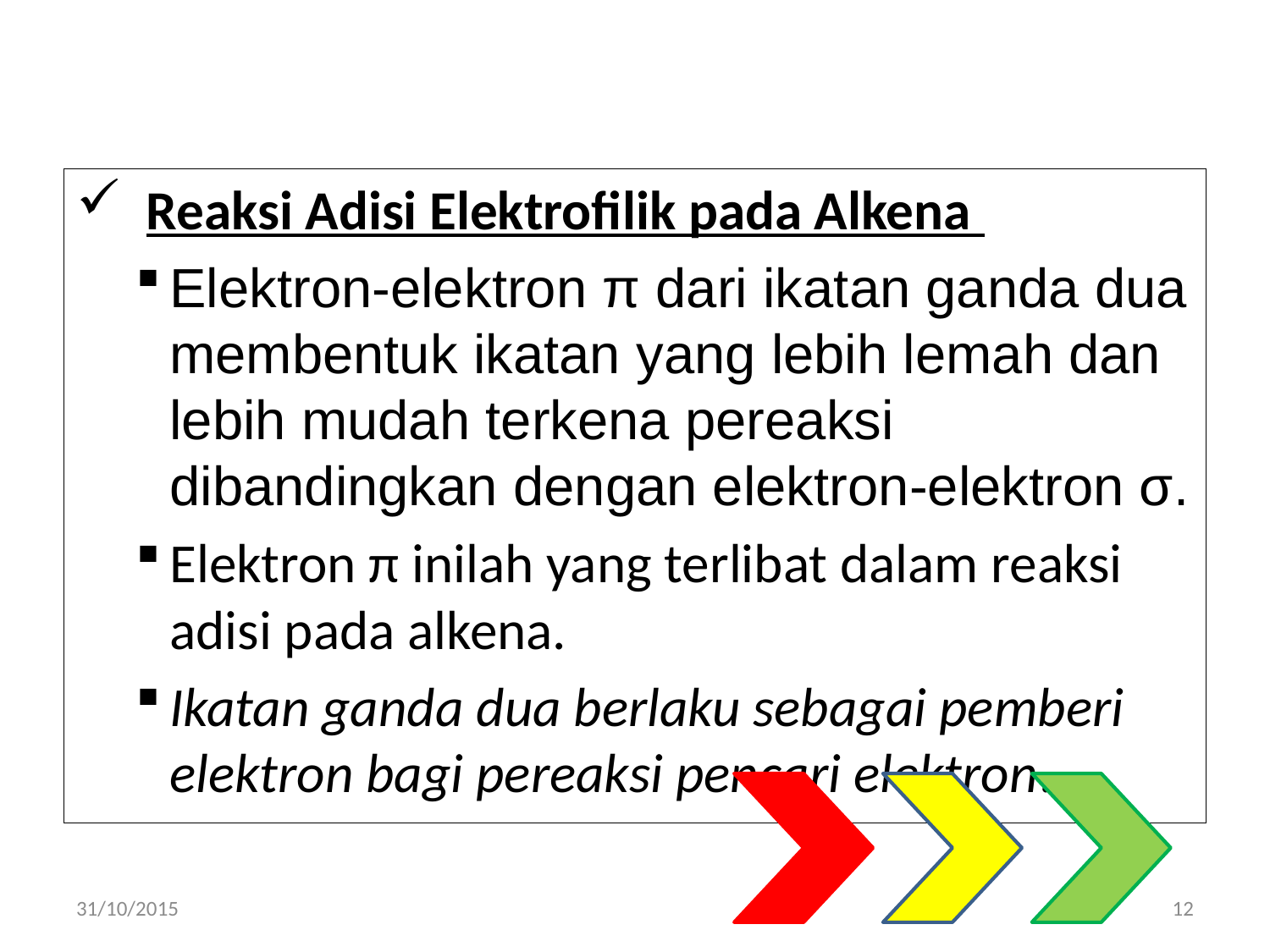

#
Reaksi Adisi Elektrofilik pada Alkena
Elektron-elektron π dari ikatan ganda dua membentuk ikatan yang lebih lemah dan lebih mudah terkena pereaksi dibandingkan dengan elektron-elektron σ.
Elektron π inilah yang terlibat dalam reaksi adisi pada alkena.
Ikatan ganda dua berlaku sebagai pemberi elektron bagi pereaksi pencari elektron.

31/10/2015
12